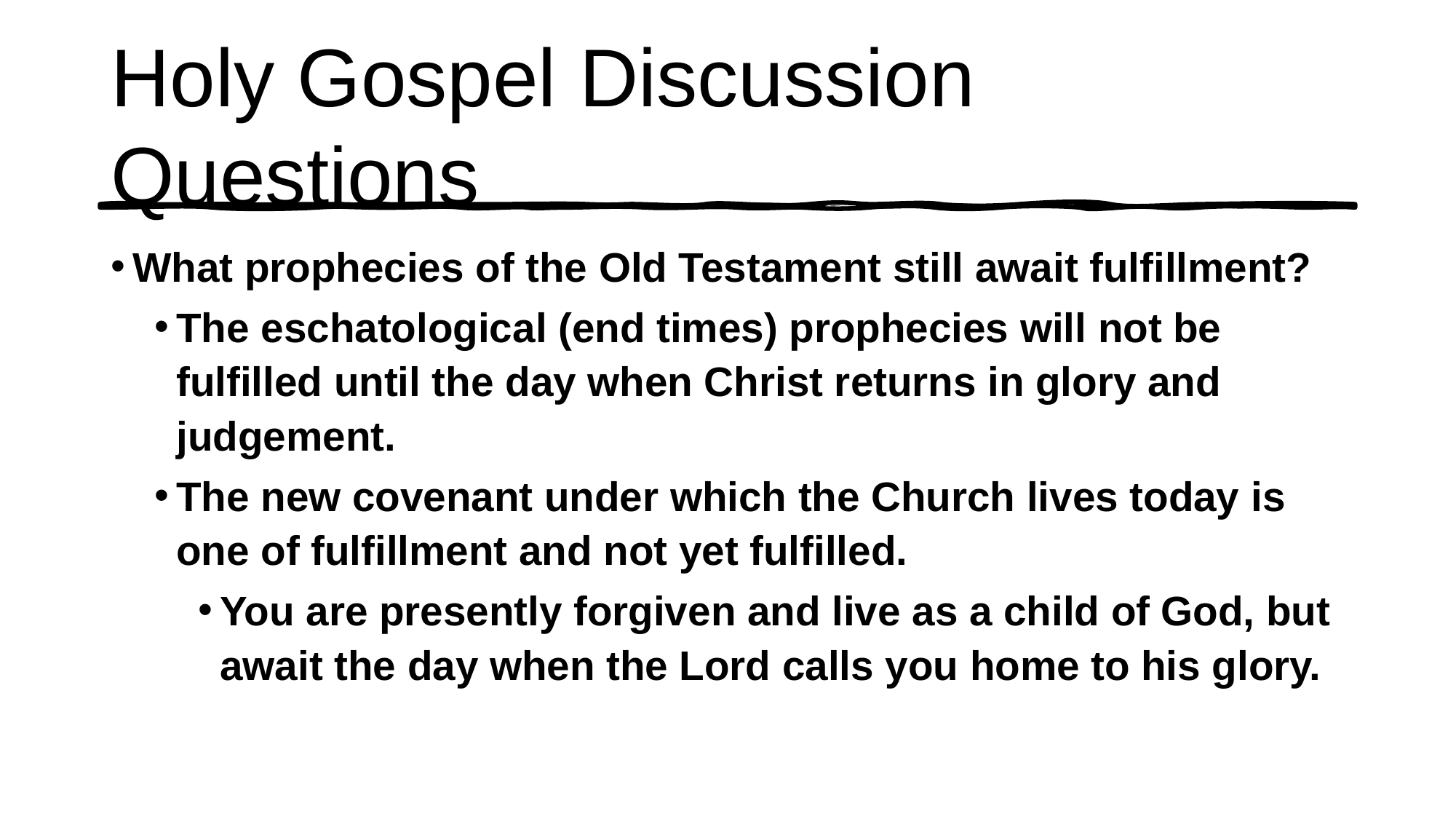

# Holy Gospel Discussion Questions
What prophecies of the Old Testament still await fulfillment?
The eschatological (end times) prophecies will not be fulfilled until the day when Christ returns in glory and judgement.
The new covenant under which the Church lives today is one of fulfillment and not yet fulfilled.
You are presently forgiven and live as a child of God, but await the day when the Lord calls you home to his glory.